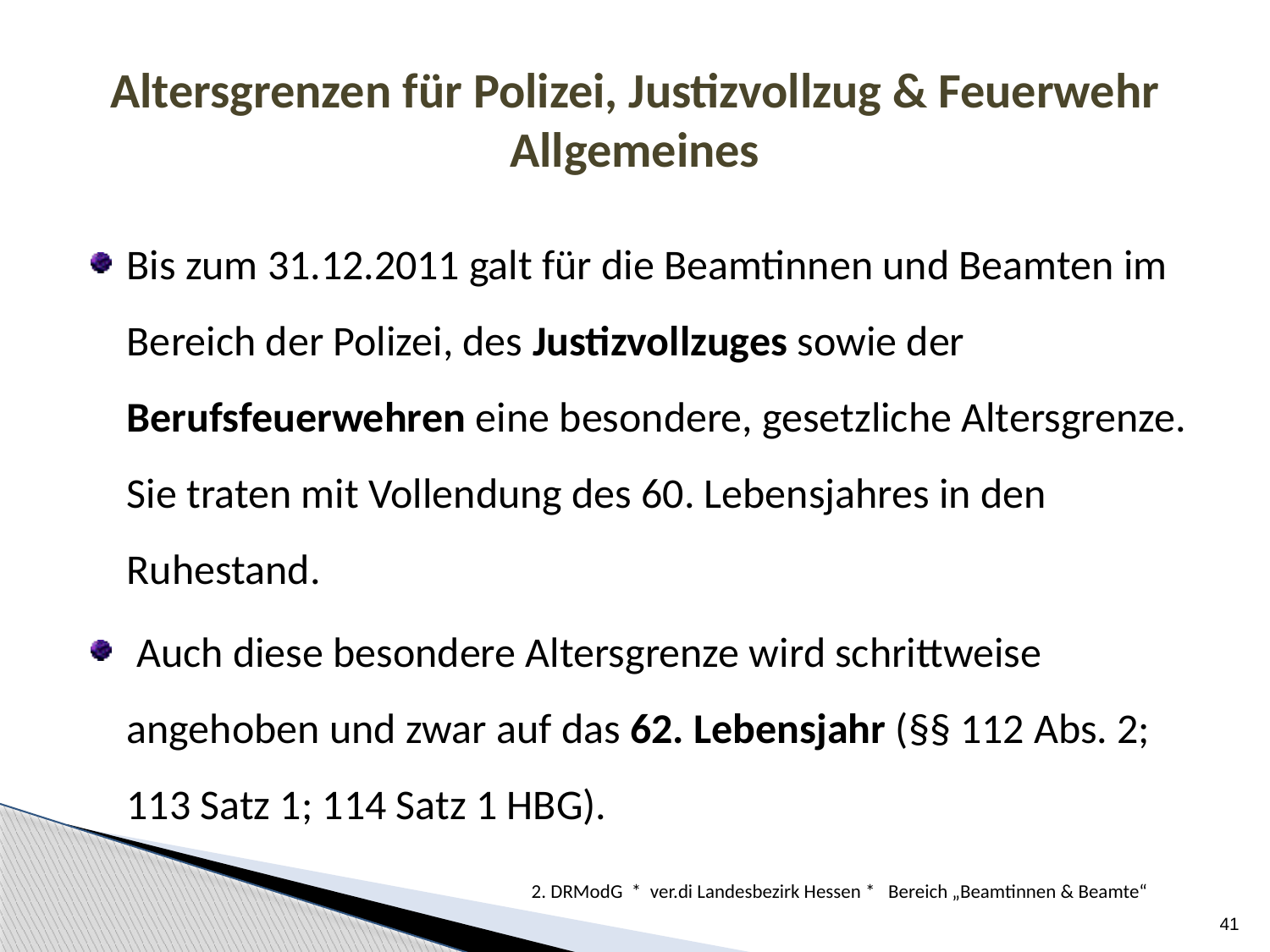

# Altersgrenzen für Polizei, Justizvollzug & Feuerwehr Allgemeines
Bis zum 31.12.2011 galt für die Beamtinnen und Beamten im Bereich der Polizei, des Justizvollzuges sowie der Berufsfeuerwehren eine besondere, gesetzliche Altersgrenze. Sie traten mit Vollendung des 60. Lebensjahres in den Ruhestand.
 Auch diese besondere Altersgrenze wird schrittweise angehoben und zwar auf das 62. Lebensjahr (§§ 112 Abs. 2; 113 Satz 1; 114 Satz 1 HBG).

2. DRModG  *  ver.di Landesbezirk Hessen *   Bereich „Beamtinnen & Beamte“
41